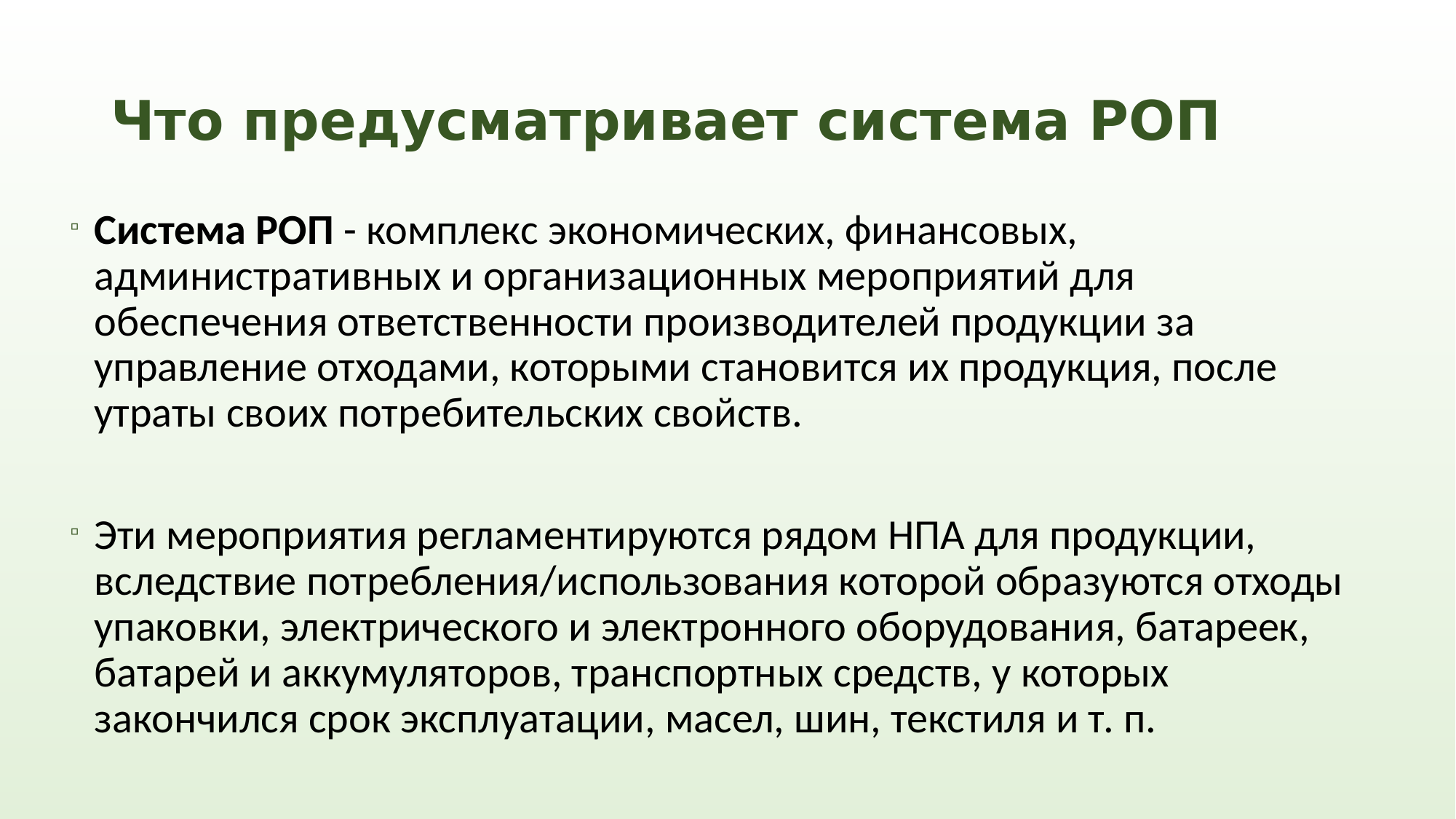

# Что предусматривает система РОП
Система РОП - комплекс экономических, финансовых, административных и организационных мероприятий для обеспечения ответственности производителей продукции за управление отходами, которыми становится их продукция, после утраты своих потребительских свойств.

Эти мероприятия регламентируются рядом НПА для продукции, вследствие потребления/использования которой образуются отходы упаковки, электрического и электронного оборудования, батареек, батарей и аккумуляторов, транспортных средств, у которых закончился срок эксплуатации, масел, шин, текстиля и т. п.